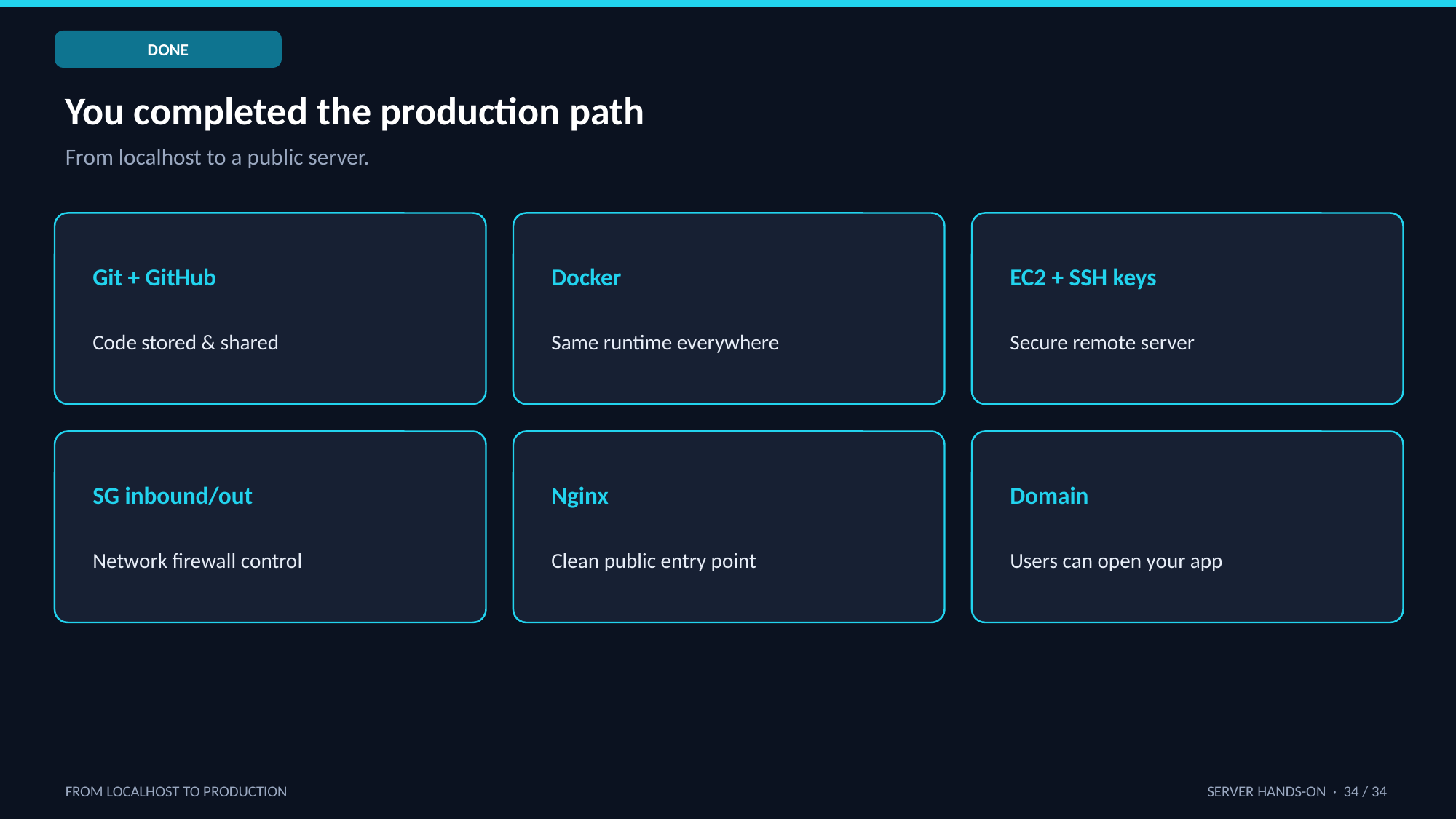

DONE
You completed the production path
From localhost to a public server.

Git + GitHub
Docker
EC2 + SSH keys
Code stored & shared
Same runtime everywhere
Secure remote server

SG inbound/out
Nginx
Domain
Network firewall control
Clean public entry point
Users can open your app
FROM LOCALHOST TO PRODUCTION
SERVER HANDS-ON  ·  34 / 34